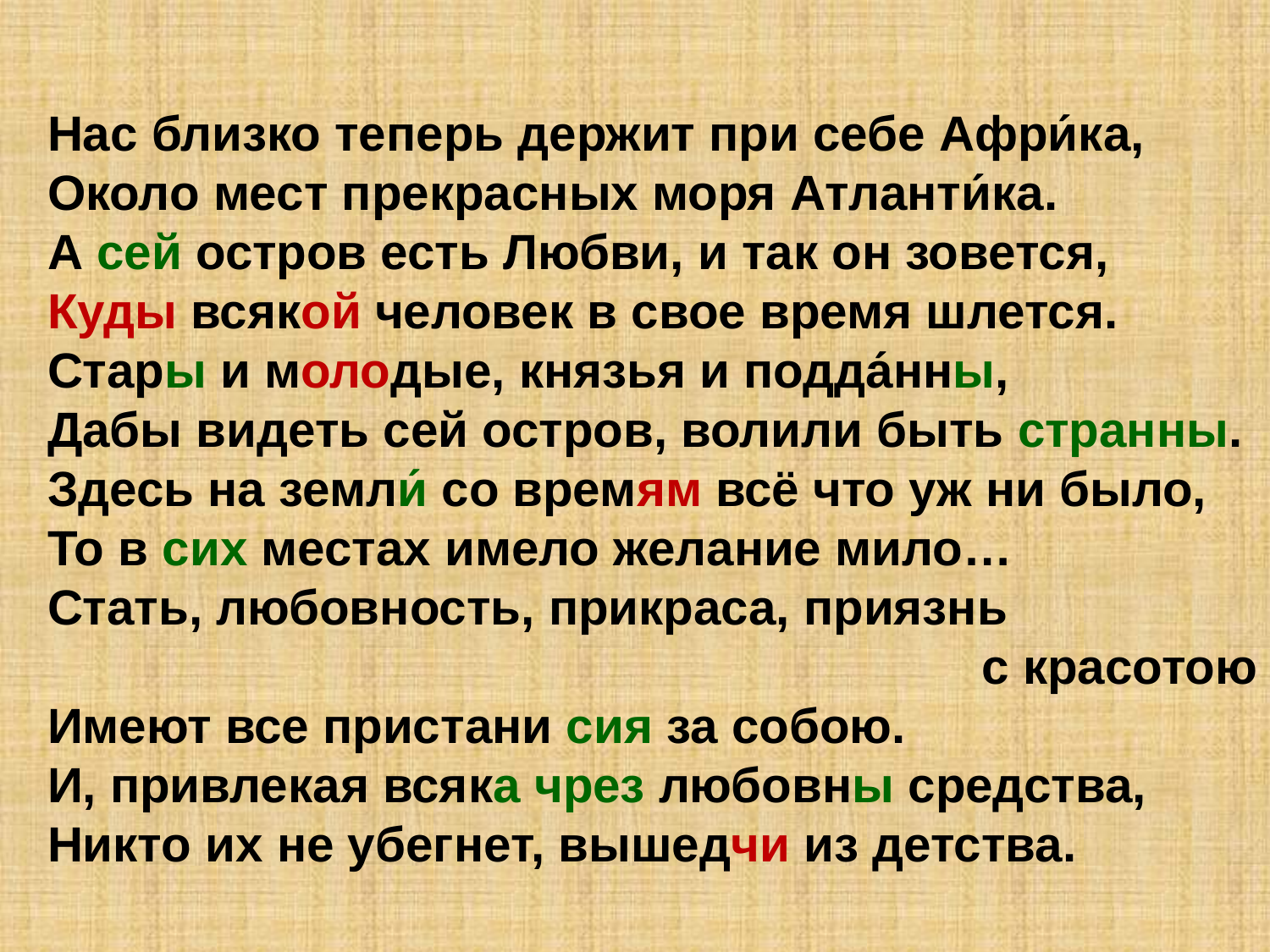

Нас близко теперь держит при себе Афри́ка,
Около мест прекрасных моря Атланти́ка.
А сей остров есть Любви, и так он зовется,
Куды всякой человек в свое время шлется.
Стары и молодые, князья и подда́нны,
Дабы видеть сей остров, волили быть странны.
Здесь на земли́ со времям всё что уж ни было,
То в сих местах имело желание мило…
Стать, любовность, прикраса, приязнь
с красотою
Имеют все пристани сия за собою.
И, привлекая всяка чрез любовны средства,
Никто их не убегнет, вышедчи из детства.